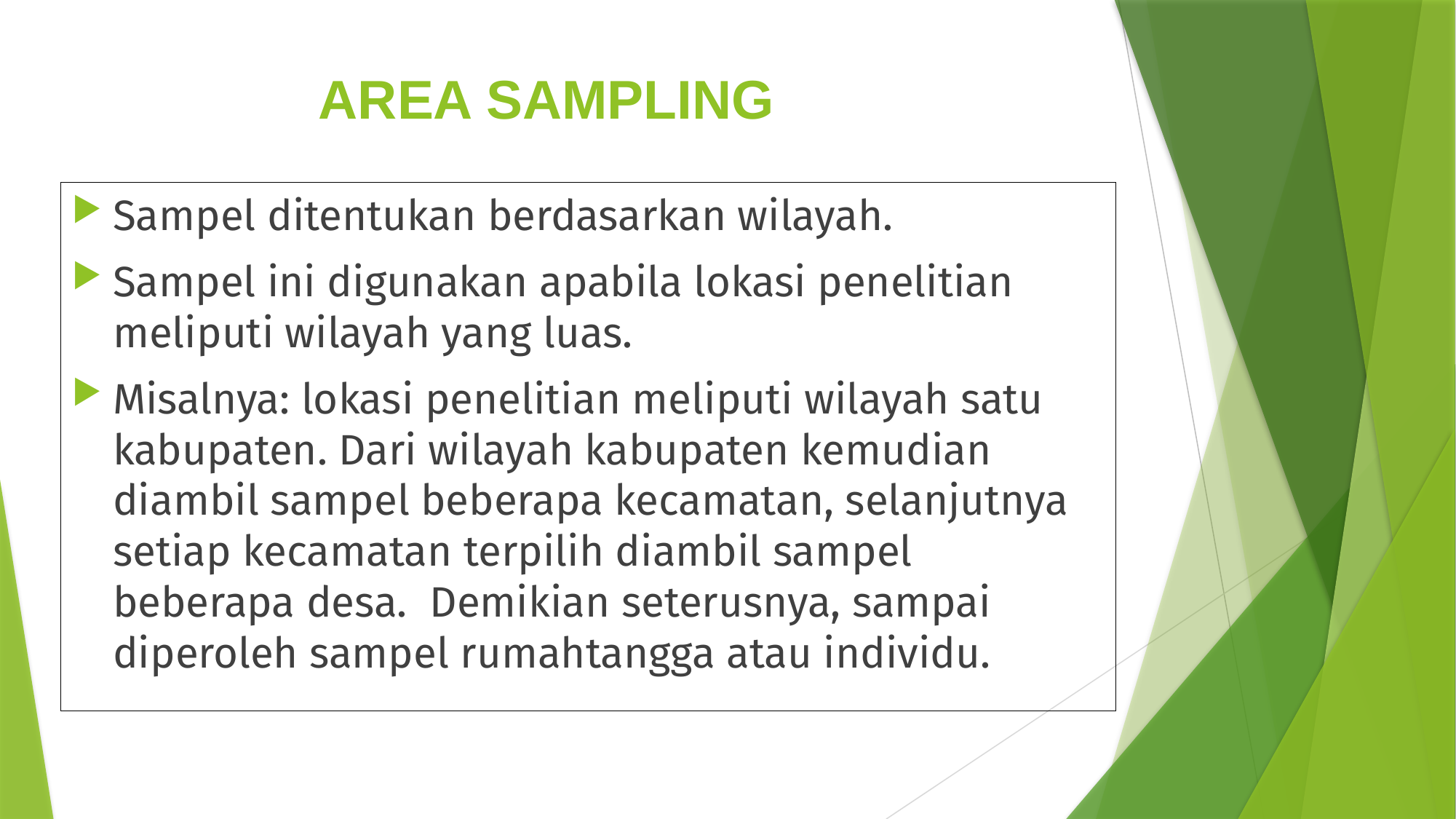

# AREA SAMPLING
Sampel ditentukan berdasarkan wilayah.
Sampel ini digunakan apabila lokasi penelitian meliputi wilayah yang luas.
Misalnya: lokasi penelitian meliputi wilayah satu kabupaten. Dari wilayah kabupaten kemudian diambil sampel beberapa kecamatan, selanjutnya setiap kecamatan terpilih diambil sampel beberapa desa.  Demikian seterusnya, sampai diperoleh sampel rumahtangga atau individu.